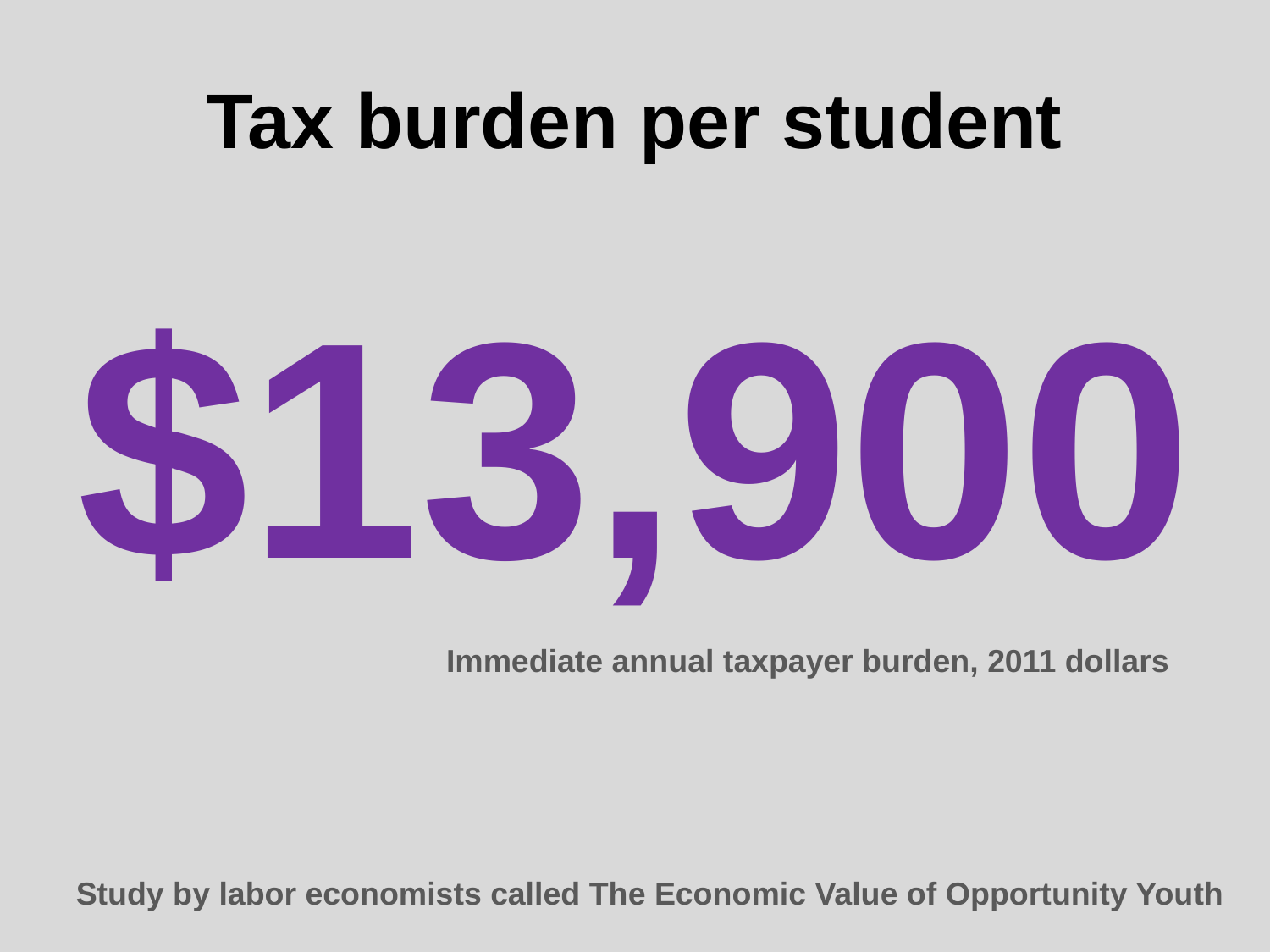

# Tax burden per student
$13,900
Immediate annual taxpayer burden, 2011 dollars
Study by labor economists called The Economic Value of Opportunity Youth